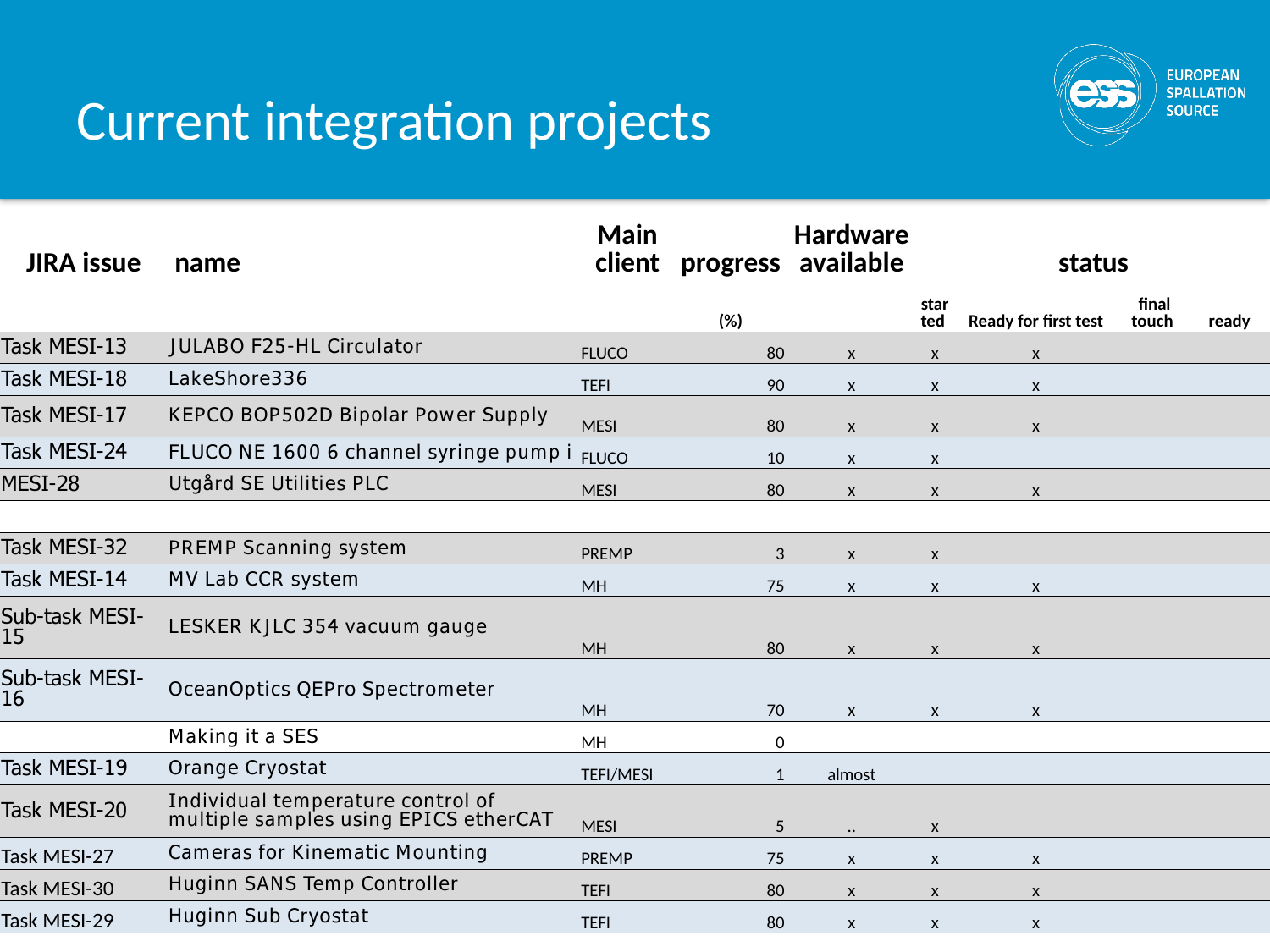

# Current integration projects
| JIRA issue | name |  |  | Main client | progress | Hardware available | status |  |  |  |
| --- | --- | --- | --- | --- | --- | --- | --- | --- | --- | --- |
|  |  |  |  |  | (%) |  | started | Ready for first test | final touch | ready |
| Task MESI-13 | JULABO F25-HL Circulator |  |  | FLUCO | 80 | x | x | x |  |  |
| Task MESI-18 | LakeShore336 |  |  | TEFI | 90 | x | x | x |  |  |
| Task MESI-17 | KEPCO BOP502D Bipolar Power Supply |  |  | MESI | 80 | x | x | x |  |  |
| Task MESI-24 | FLUCO NE 1600 6 channel syringe pump i |  |  | FLUCO | 10 | x | x |  |  |  |
| MESI-28 | Utgård SE Utilities PLC |  |  | MESI | 80 | x | x | x |  |  |
|  |  |  |  |  |  |  |  |  |  |  |
| Task MESI-32 | PREMP Scanning system |  |  | PREMP | 3 | x | x |  |  |  |
| Task MESI-14 | MV Lab CCR system |  |  | MH | 75 | x | x | x |  |  |
| Sub-task MESI-15 | LESKER KJLC 354 vacuum gauge |  |  | MH | 80 | x | x | x |  |  |
| Sub-task MESI-16 | OceanOptics QEPro Spectrometer |  |  | MH | 70 | x | x | x |  |  |
|  | Making it a SES |  |  | MH | 0 |  |  |  |  |  |
| Task MESI-19 | Orange Cryostat |  |  | TEFI/MESI | 1 | almost |  |  |  |  |
| Task MESI-20 | Individual temperature control of multiple samples using EPICS etherCAT |  |  | MESI | 5 | .. | x |  |  |  |
| Task MESI-27 | Cameras for Kinematic Mounting |  |  | PREMP | 75 | x | x | x |  |  |
| Task MESI-30 | Huginn SANS Temp Controller |  |  | TEFI | 80 | x | x | x |  |  |
| Task MESI-29 | Huginn Sub Cryostat |  |  | TEFI | 80 | x | x | x |  |  |
3